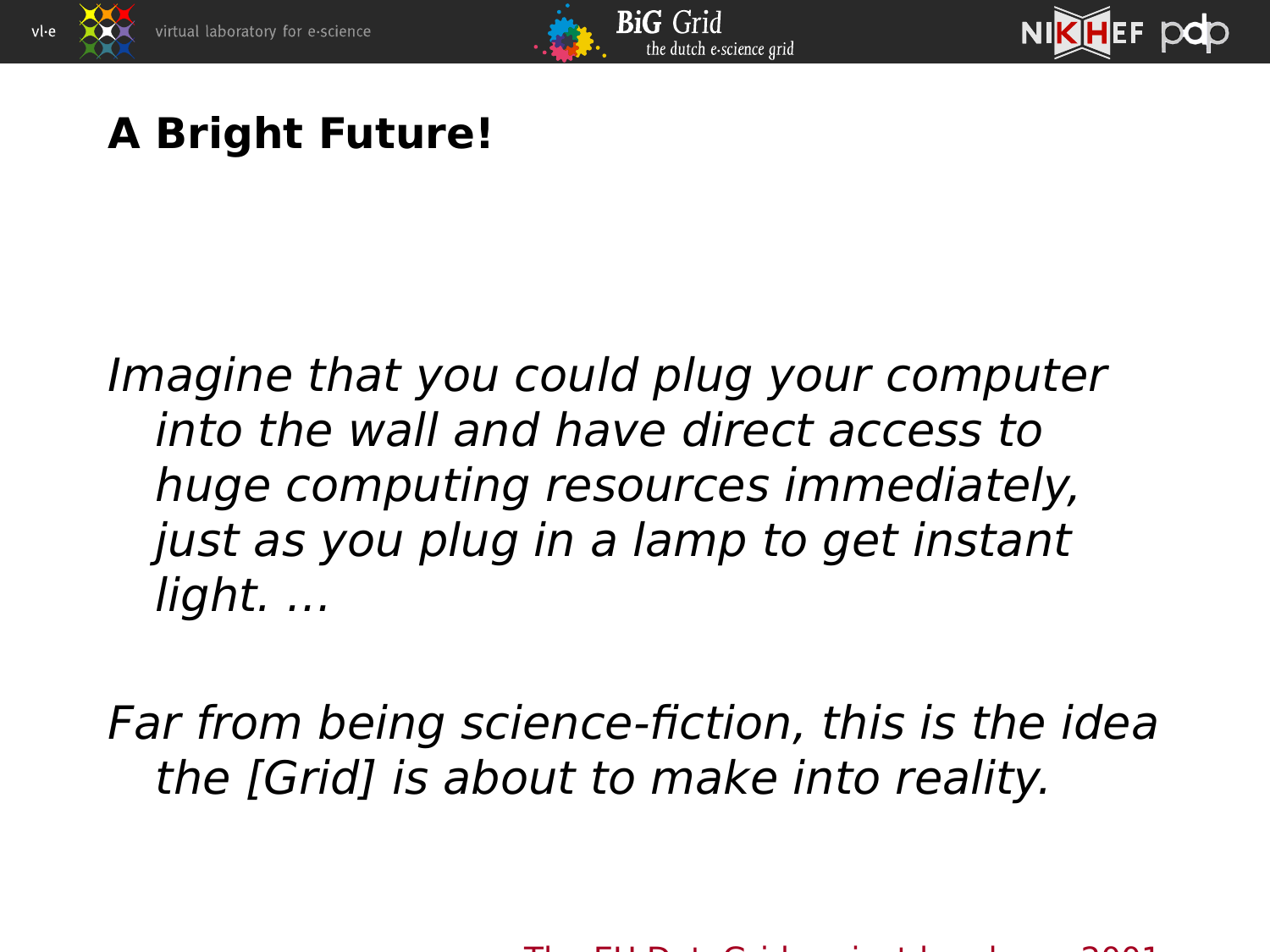

# A Bright Future!

Imagine that you could plug your computer into the wall and have direct access to huge computing resources immediately, just as you plug in a lamp to get instant light. …

Far from being science-fiction, this is the idea the [Grid] is about to make into reality.

The EU DataGrid project brochure, 2001